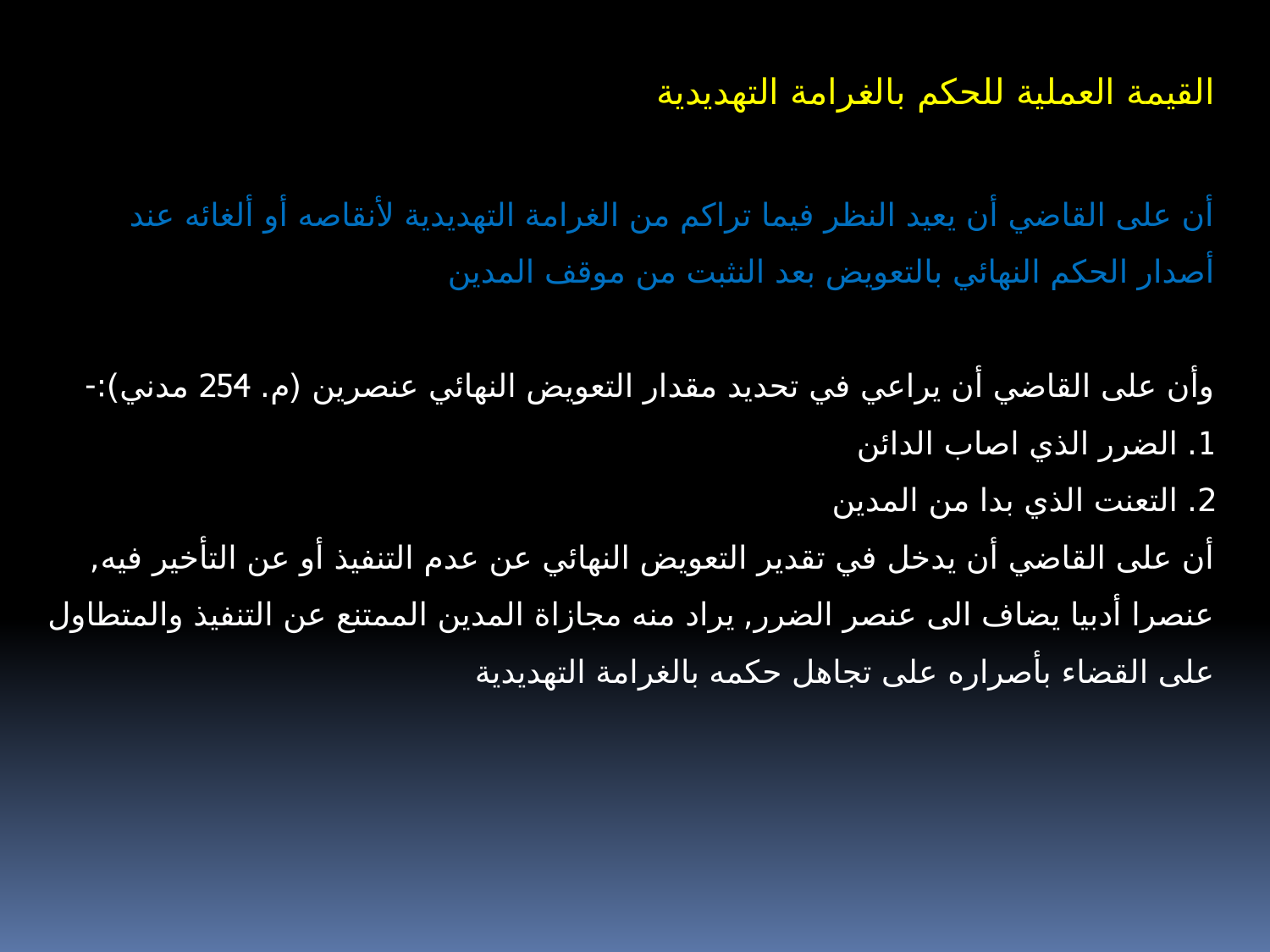

القيمة العملية للحكم بالغرامة التهديدية

أن على القاضي أن يعيد النظر فيما تراكم من الغرامة التهديدية لأنقاصه أو ألغائه عند أصدار الحكم النهائي بالتعويض بعد النثبت من موقف المدين

وأن على القاضي أن يراعي في تحديد مقدار التعويض النهائي عنصرين (م. 254 مدني):-
1. الضرر الذي اصاب الدائن
2. التعنت الذي بدا من المدين
أن على القاضي أن يدخل في تقدير التعويض النهائي عن عدم التنفيذ أو عن التأخير فيه, عنصرا أدبيا يضاف الى عنصر الضرر, يراد منه مجازاة المدين الممتنع عن التنفيذ والمتطاول على القضاء بأصراره على تجاهل حكمه بالغرامة التهديدية